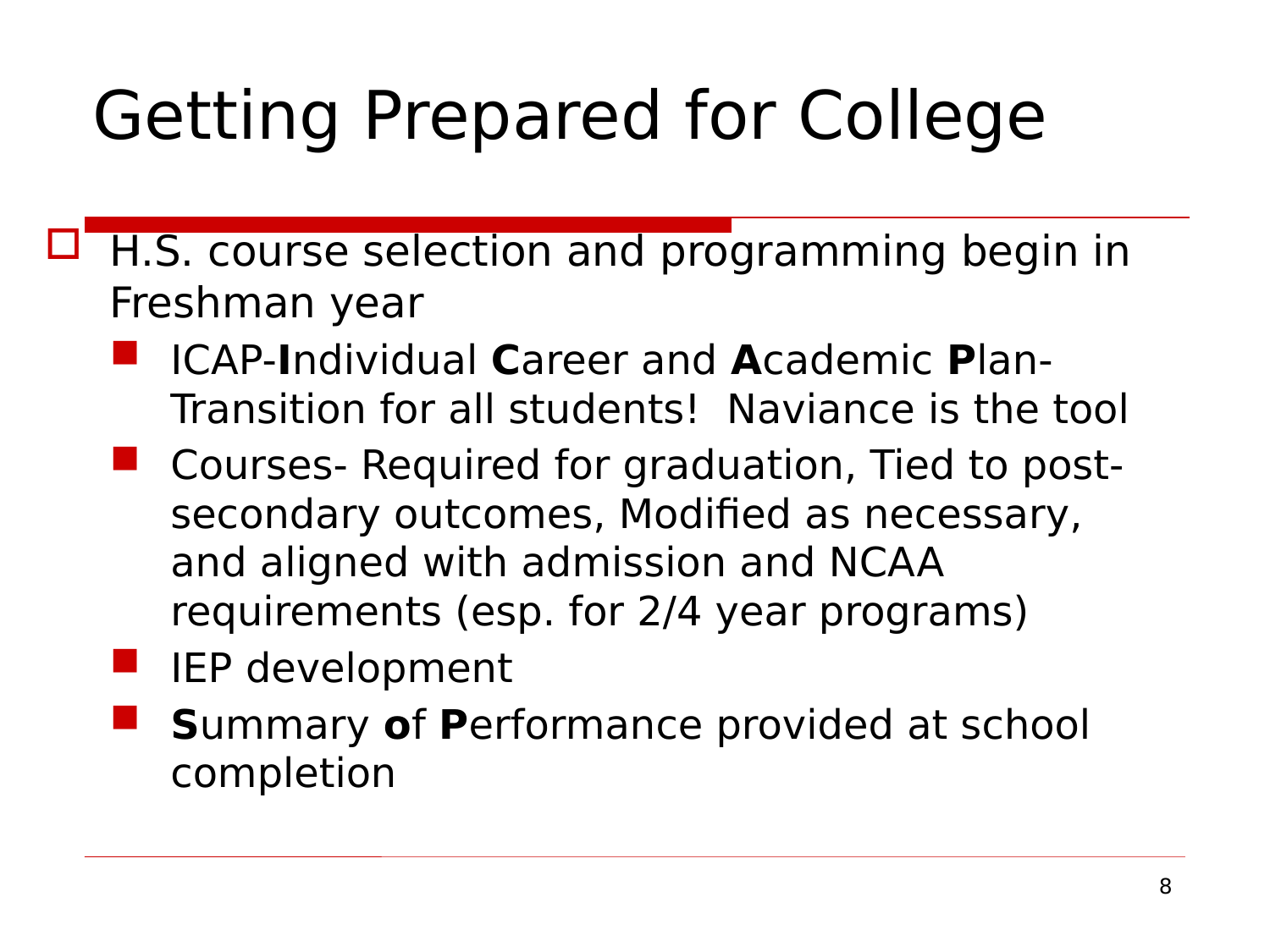

# Getting Prepared for College

H.S. course selection and programming begin in Freshman year
ICAP-Individual Career and Academic Plan- Transition for all students!  Naviance is the tool
Courses- Required for graduation, Tied to post-secondary outcomes, Modified as necessary, and aligned with admission and NCAA requirements (esp. for 2/4 year programs)
IEP development
Summary of Performance provided at school completion

8